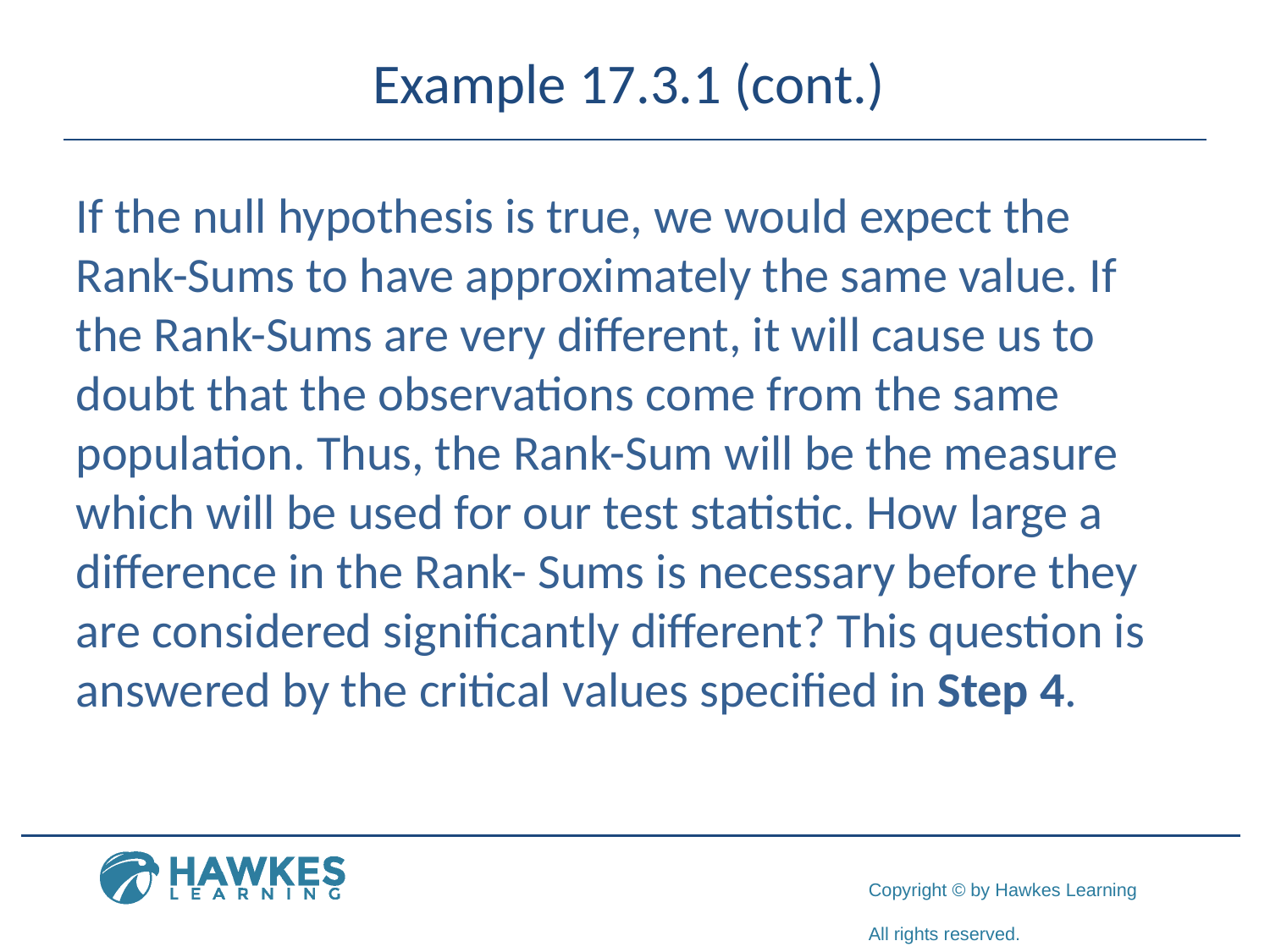

# Example 17.3.1 (cont.)
If the null hypothesis is true, we would expect the Rank-Sums to have approximately the same value. If the Rank-Sums are very different, it will cause us to doubt that the observations come from the same population. Thus, the Rank-Sum will be the measure which will be used for our test statistic. How large a difference in the Rank- Sums is necessary before they are considered significantly different? This question is answered by the critical values specified in Step 4.